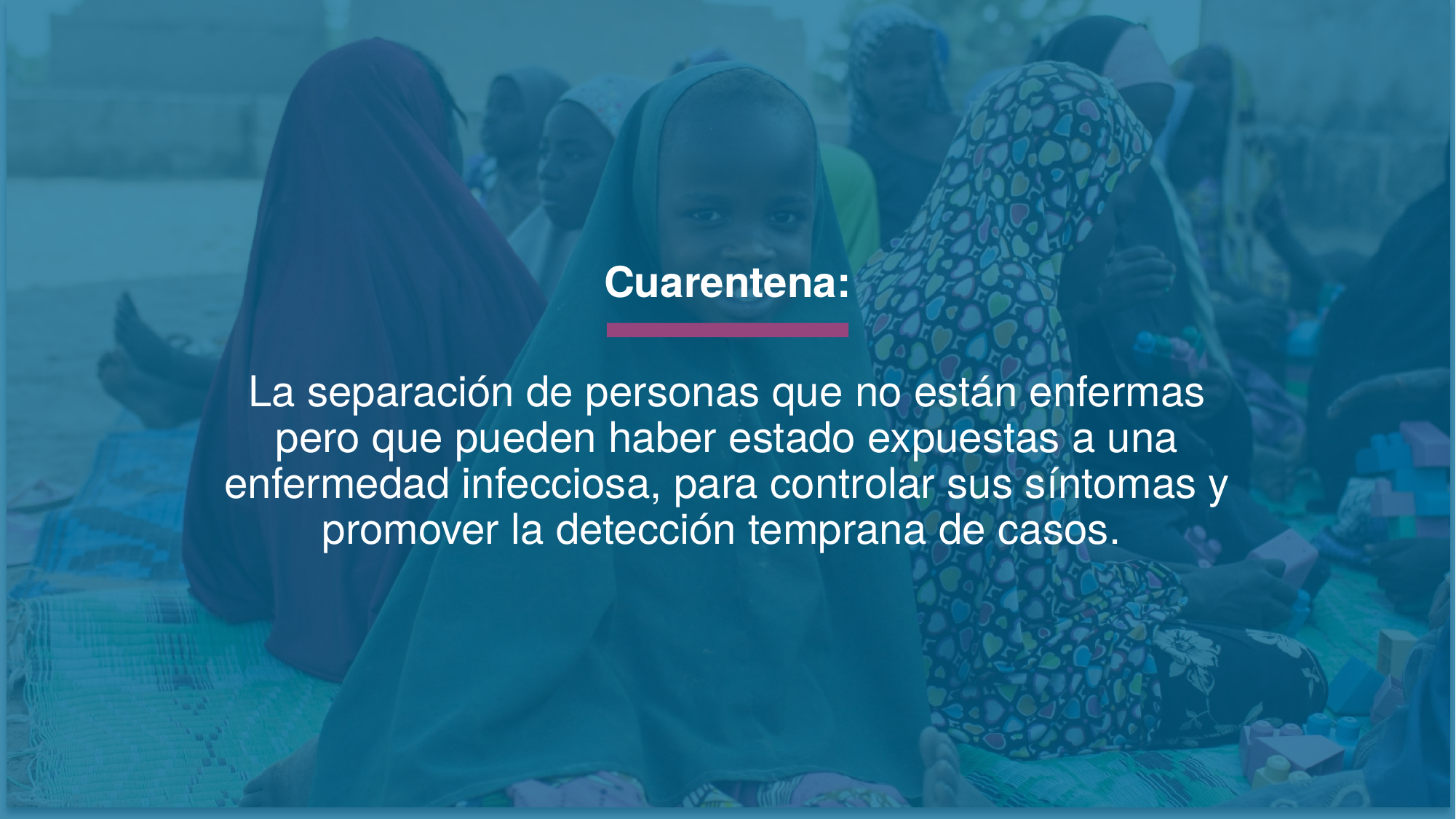

Cuarentena:
La separación de personas que no están enfermas pero que pueden haber estado expuestas a una enfermedad infecciosa, para controlar sus síntomas y promover la detección temprana de casos.